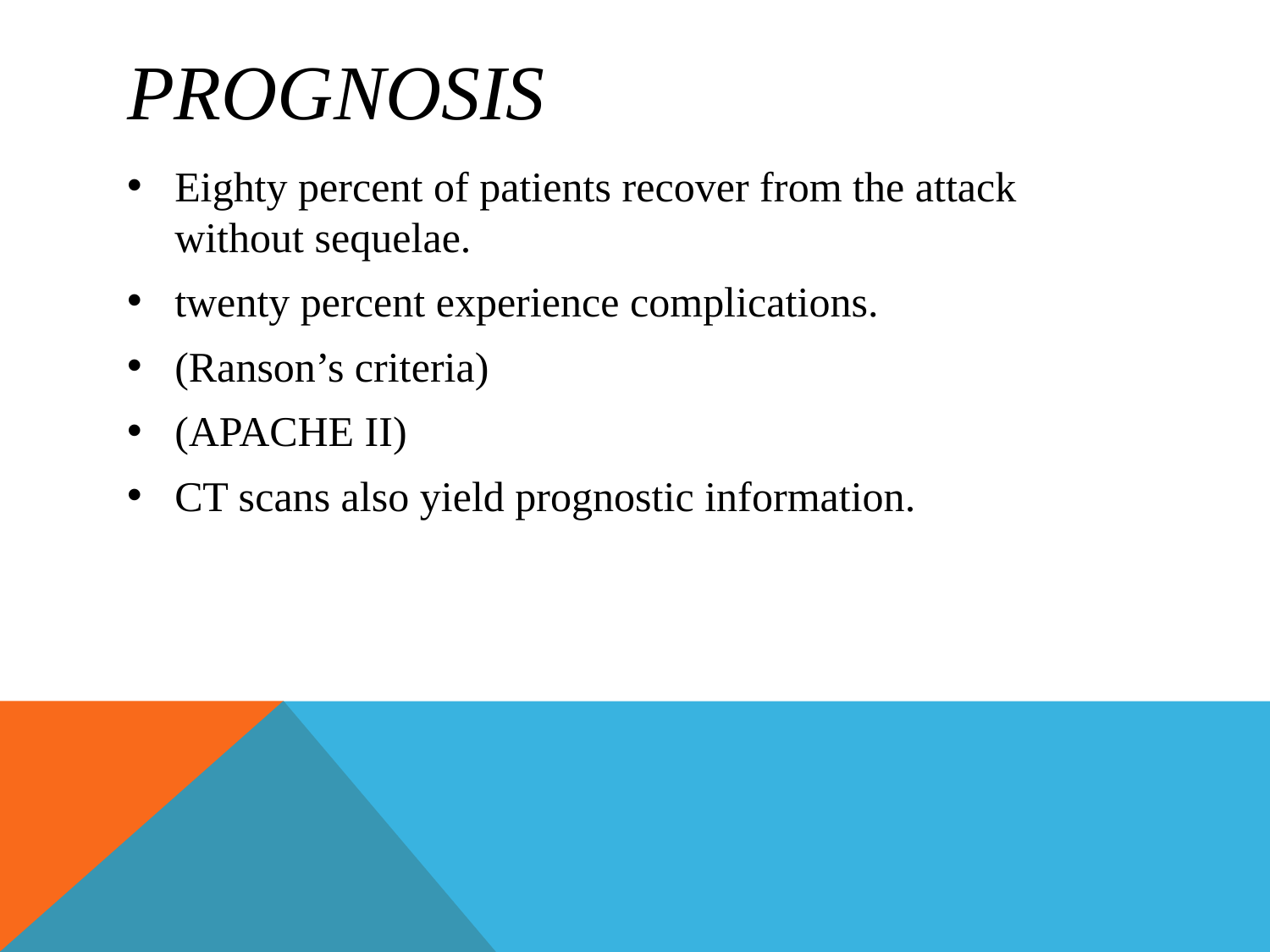

# Prognosis
Eighty percent of patients recover from the attack without sequelae.
twenty percent experience complications.
(Ranson’s criteria)
(APACHE II)
CT scans also yield prognostic information.